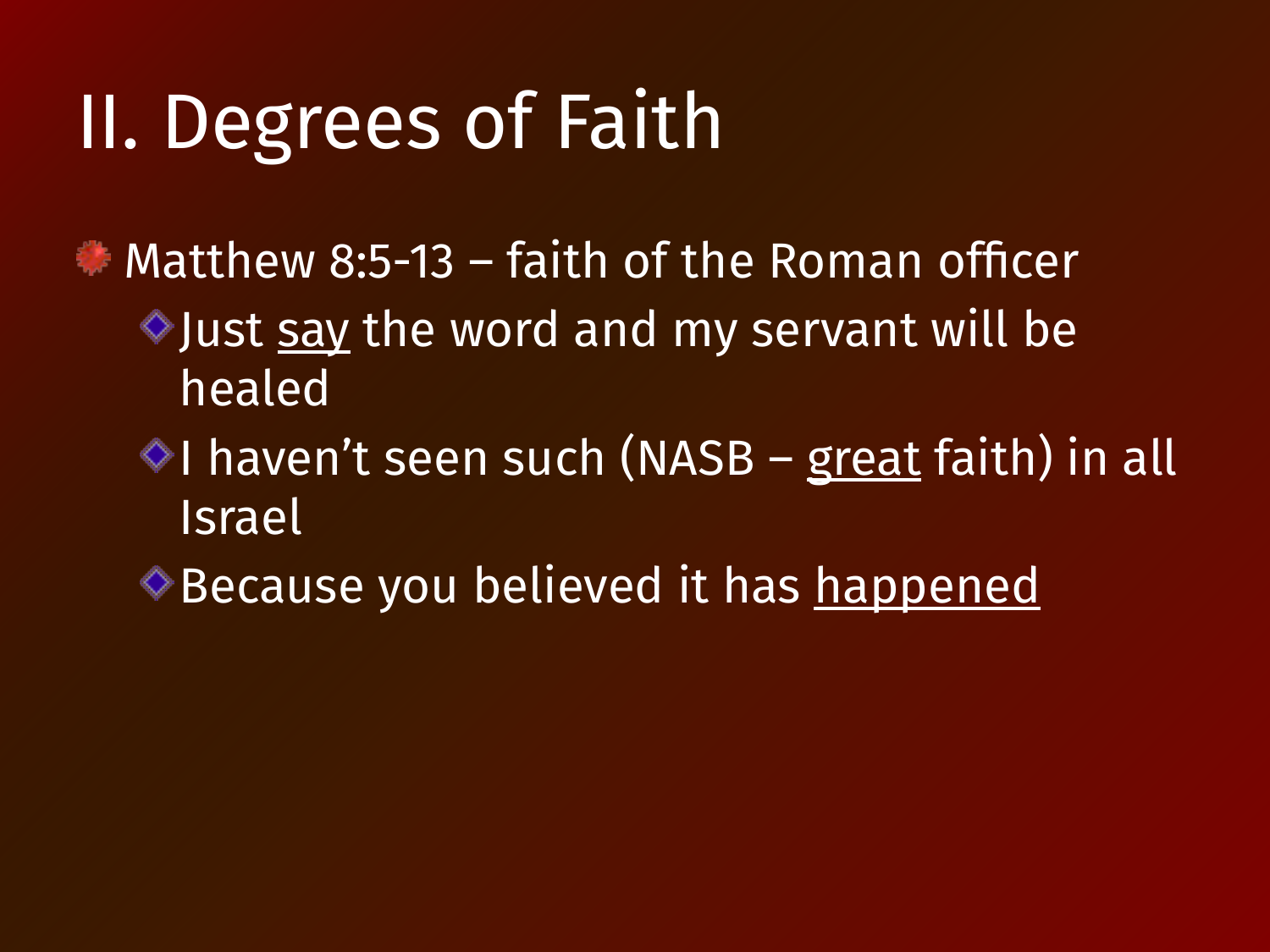

# II. Degrees of Faith
Matthew 8:5-13 – faith of the Roman officer
Just say the word and my servant will be healed
I haven’t seen such (NASB – great faith) in all Israel
Because you believed it has happened